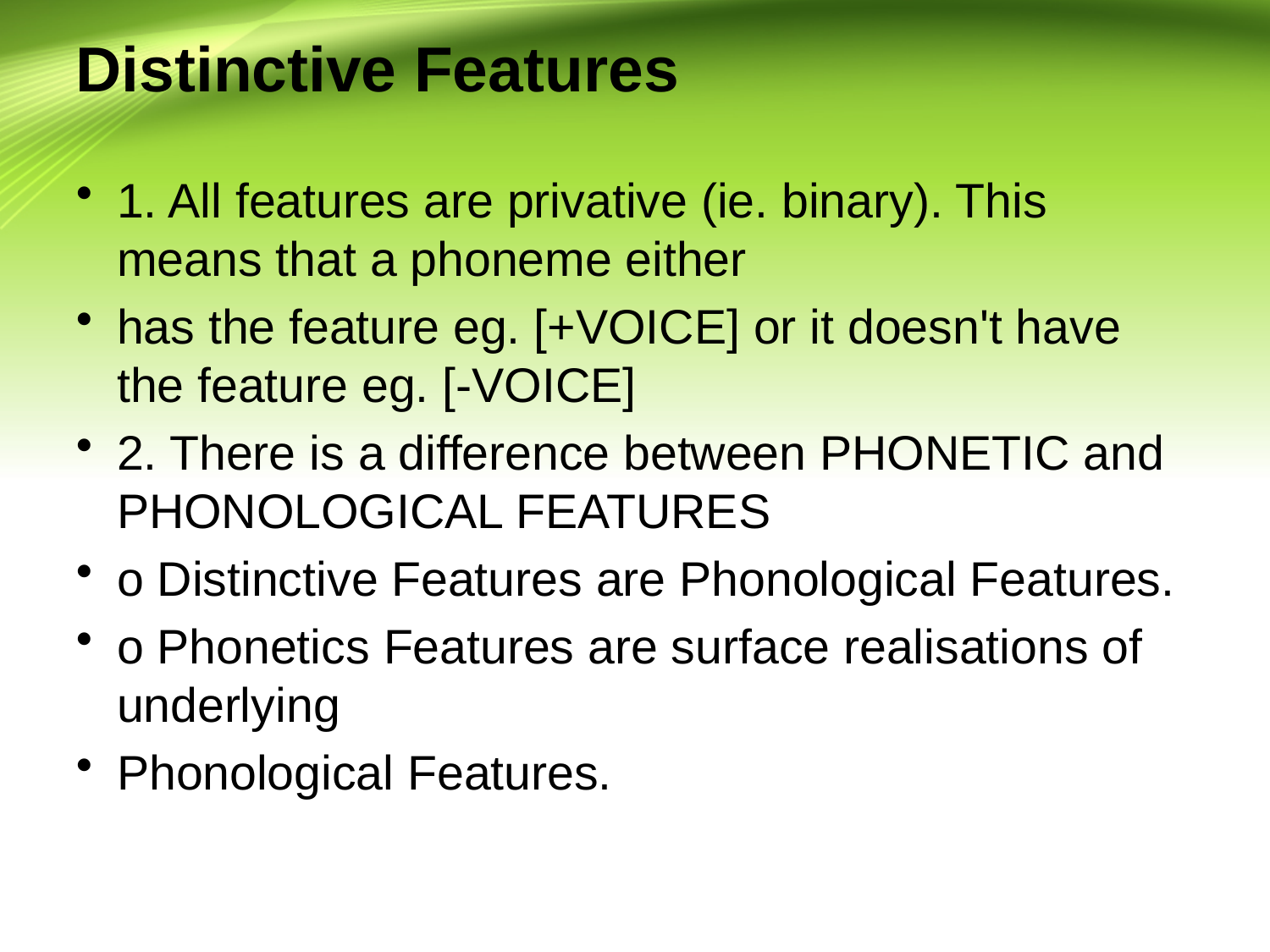

# Distinctive Features
1. All features are privative (ie. binary). This means that a phoneme either
has the feature eg. [+VOICE] or it doesn't have the feature eg. [-VOICE]
2. There is a difference between PHONETIC and PHONOLOGICAL FEATURES
o Distinctive Features are Phonological Features.
o Phonetics Features are surface realisations of underlying
Phonological Features.